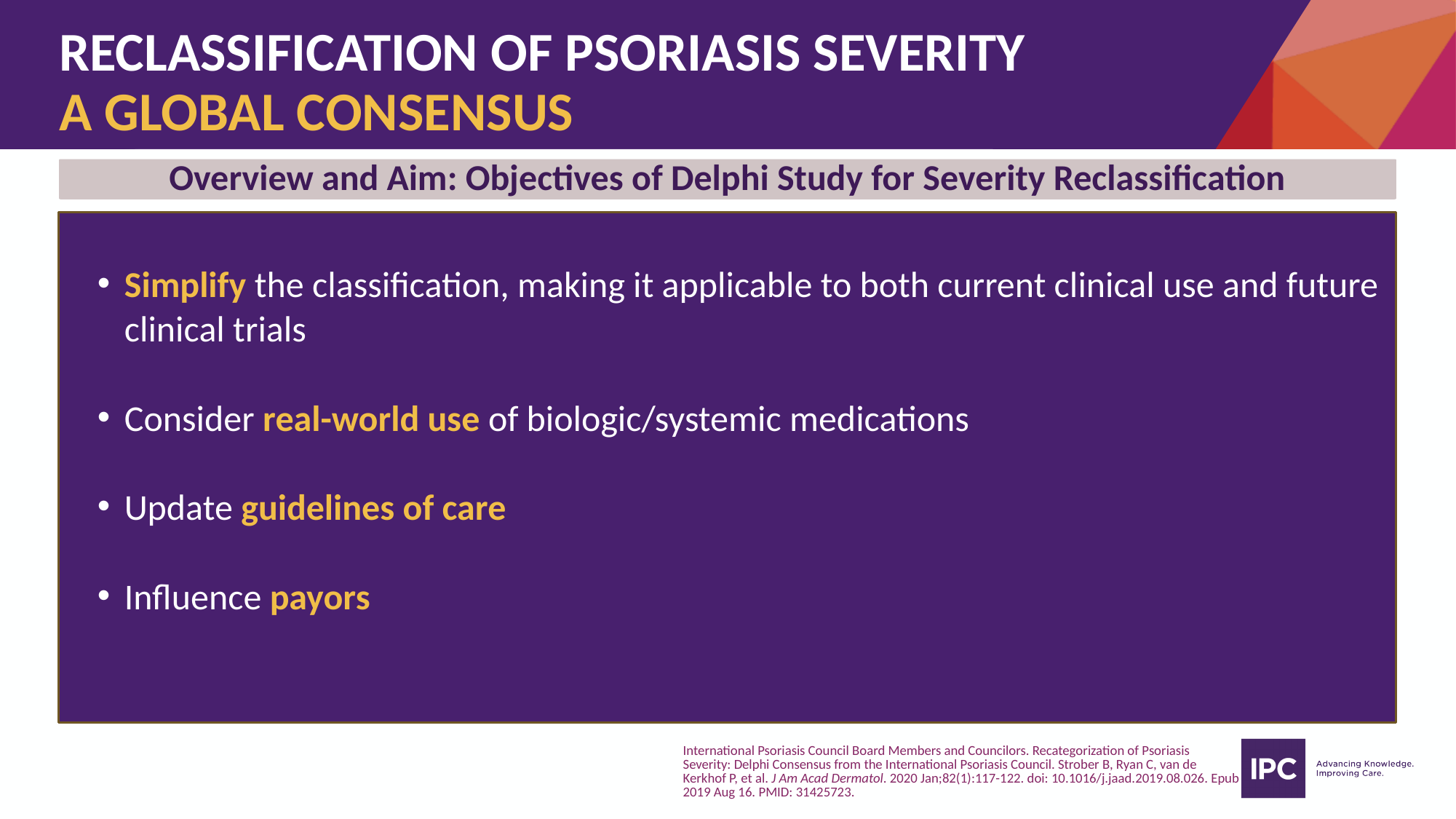

# RECLASSIFICATION OF PSORIASIS SEVERITY A GLOBAL CONSENSUS

Overview and Aim: Objectives of Delphi Study for Severity Reclassification

Simplify the classification, making it applicable to both current clinical use and future clinical trials

Consider real-world use of biologic/systemic medications

Update guidelines of care

Influence payors
International Psoriasis Council Board Members and Councilors. Recategorization of Psoriasis Severity: Delphi Consensus from the International Psoriasis Council. Strober B, Ryan C, van de Kerkhof P, et al. J Am Acad Dermatol. 2020 Jan;82(1):117-122. doi: 10.1016/j.jaad.2019.08.026. Epub 2019 Aug 16. PMID: 31425723.